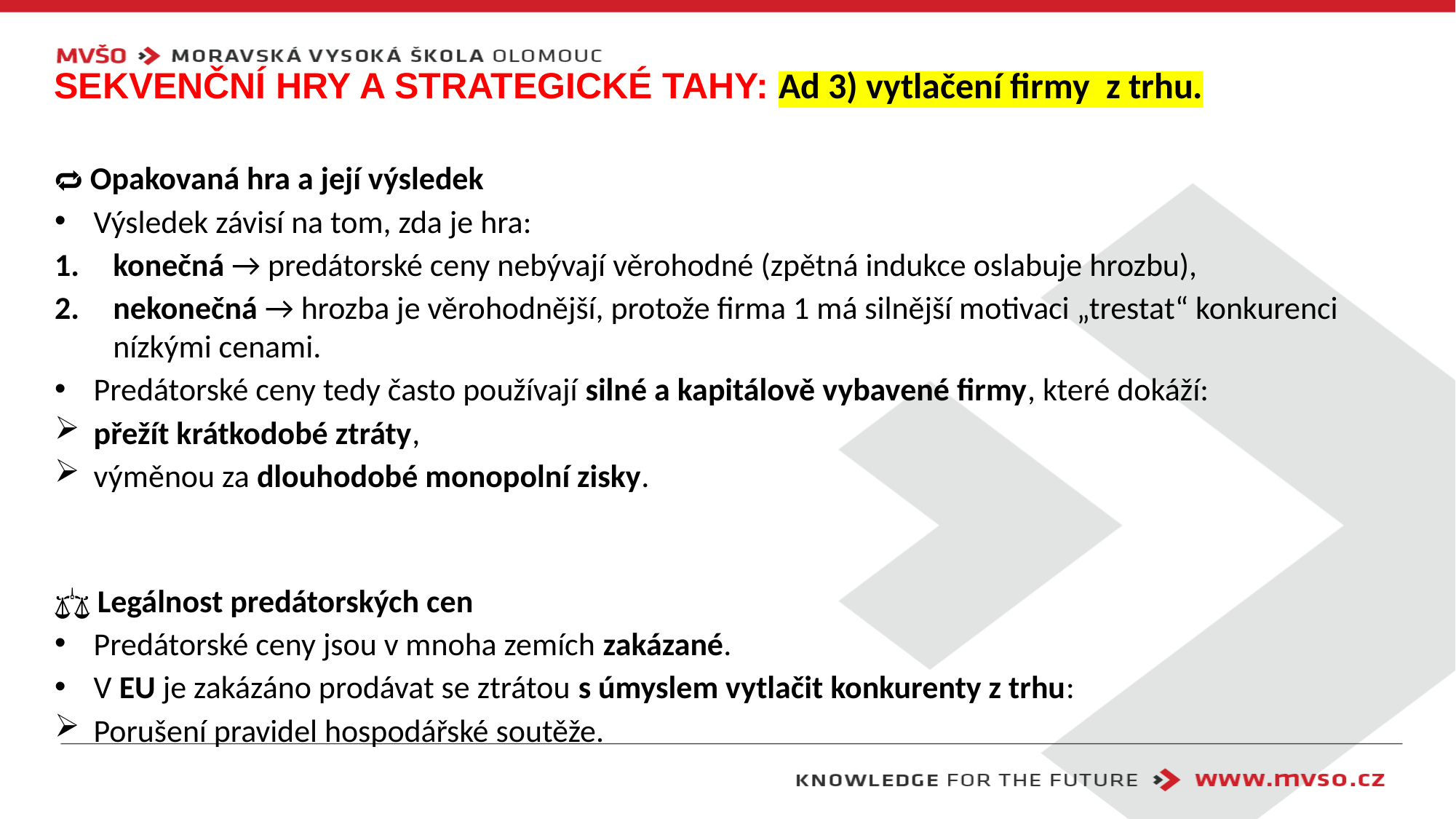

# Sekvenční hry a strategické tahy: Ad 3) vytlačení firmy  z trhu.
🔁 Opakovaná hra a její výsledek
Výsledek závisí na tom, zda je hra:
konečná → predátorské ceny nebývají věrohodné (zpětná indukce oslabuje hrozbu),
nekonečná → hrozba je věrohodnější, protože firma 1 má silnější motivaci „trestat“ konkurenci nízkými cenami.
Predátorské ceny tedy často používají silné a kapitálově vybavené firmy, které dokáží:
přežít krátkodobé ztráty,
výměnou za dlouhodobé monopolní zisky.

⚖️ Legálnost predátorských cen
Predátorské ceny jsou v mnoha zemích zakázané.
V EU je zakázáno prodávat se ztrátou s úmyslem vytlačit konkurenty z trhu:
Porušení pravidel hospodářské soutěže.